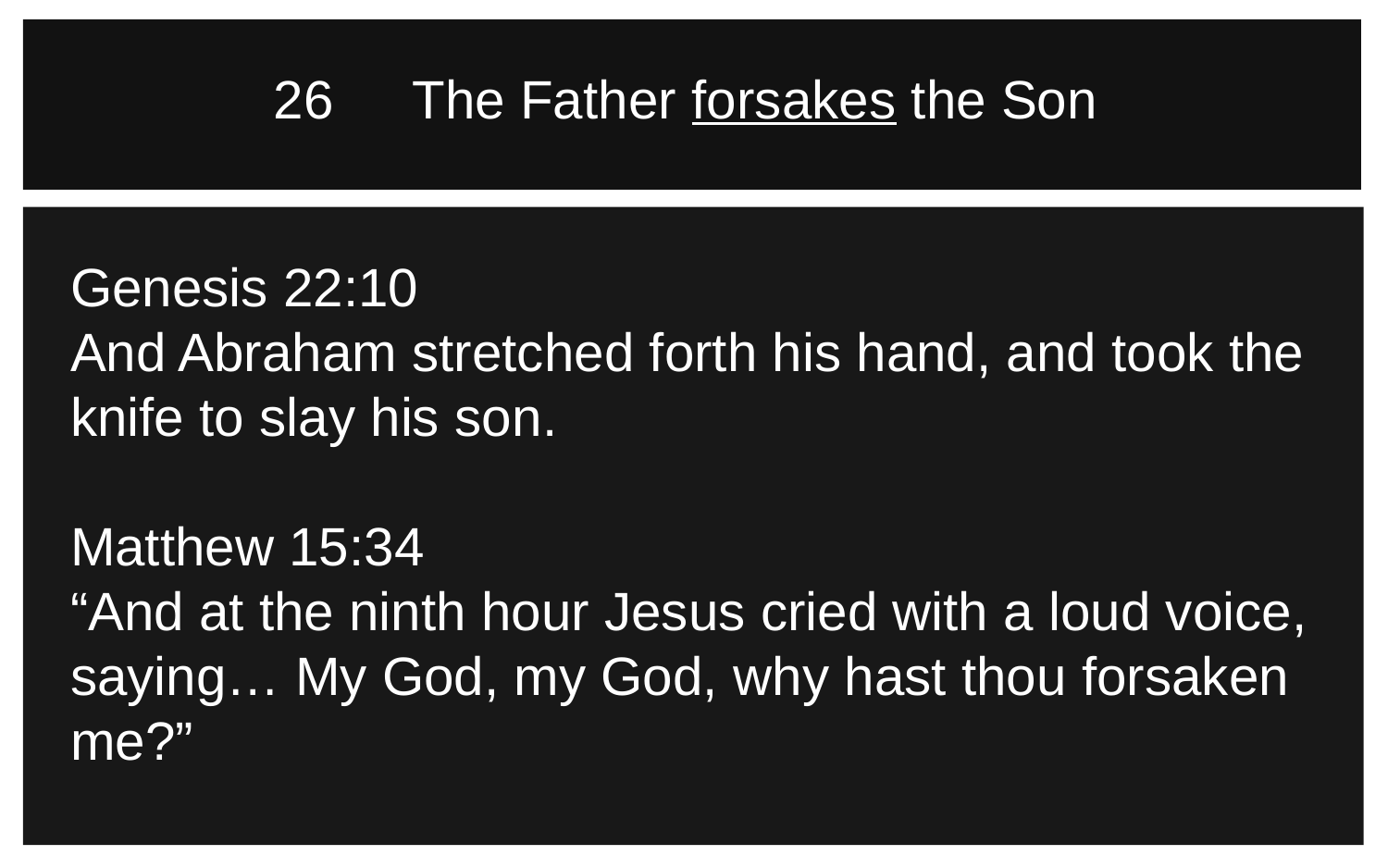

26	The Father forsakes the Son
Genesis 22:10
And Abraham stretched forth his hand, and took the knife to slay his son.

Matthew 15:34
“And at the ninth hour Jesus cried with a loud voice, saying… My God, my God, why hast thou forsaken me?”